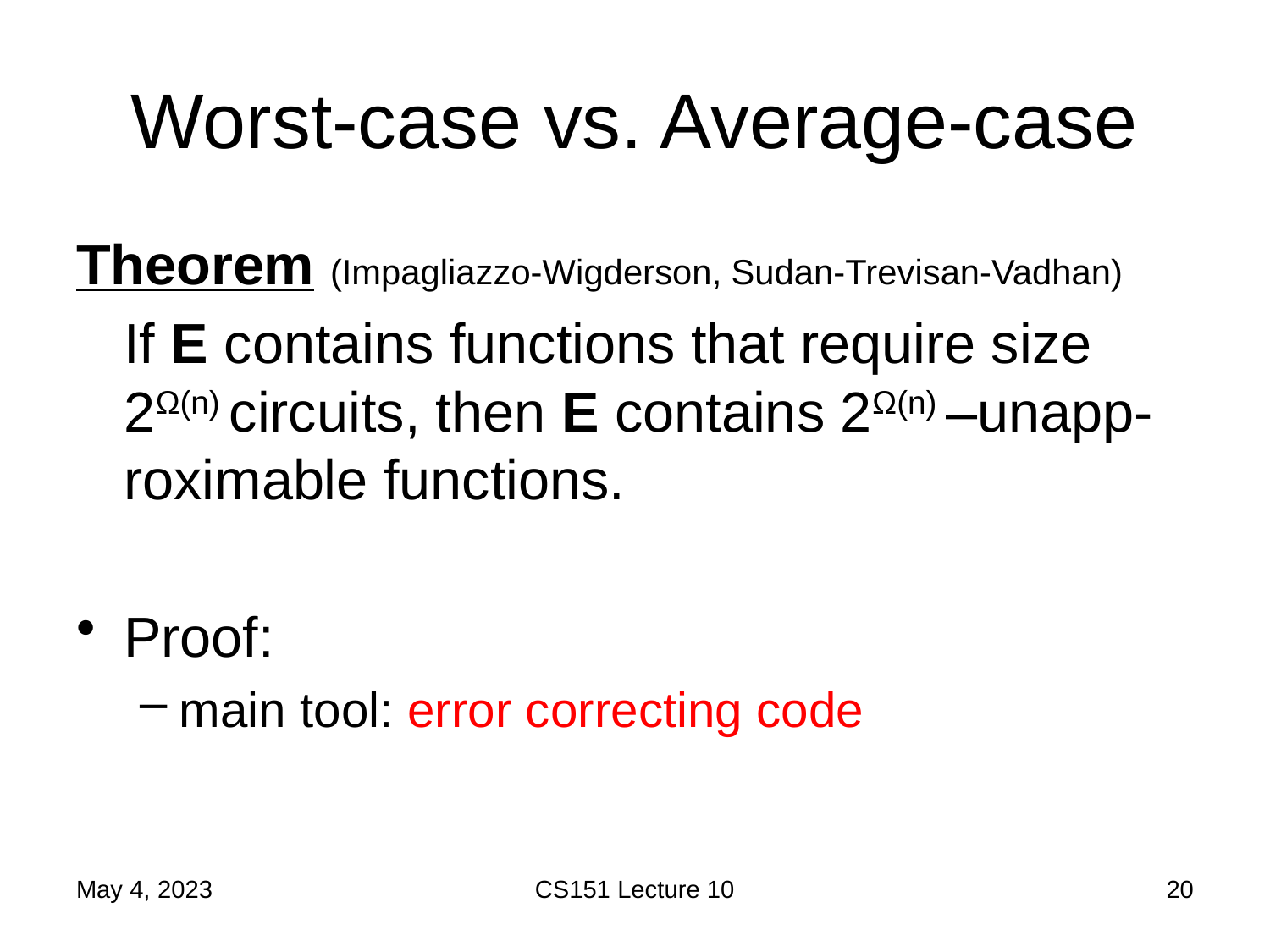

# Worst-case vs. Average-case
Theorem (Impagliazzo-Wigderson, Sudan-Trevisan-Vadhan)
	If E contains functions that require size 2Ω(n) circuits, then E contains 2Ω(n) –unapp-roximable functions.

Proof:
main tool: error correcting code

May 4, 2023
CS151 Lecture 10
20